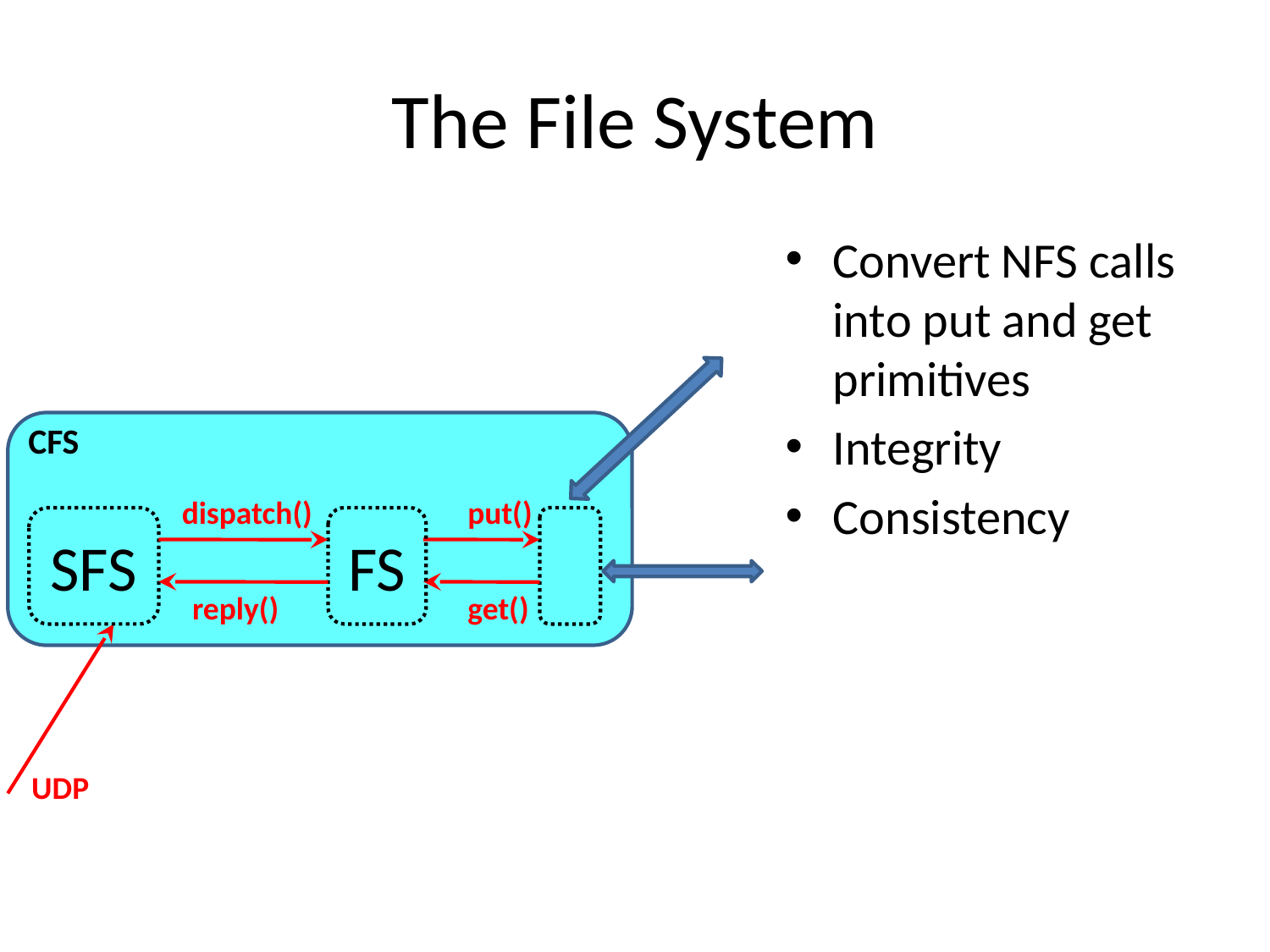

# The File System
Convert NFS calls into put and get primitives
Integrity
Consistency

CFS

dispatch()
put()
SFS
FS

reply()
get()
UDP